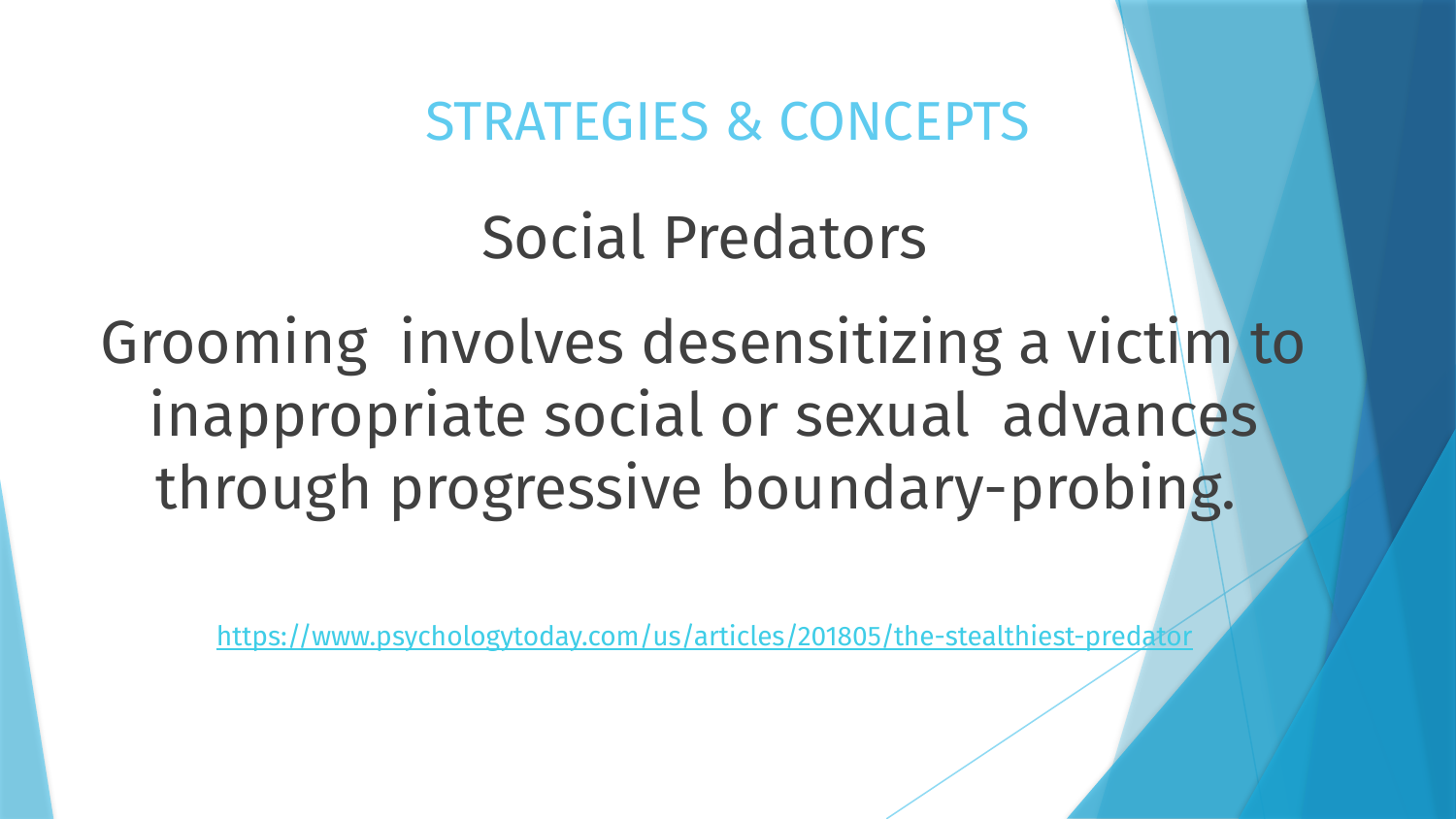

# STRATEGIES & CONCEPTS

Social Predators
Grooming  involves desensitizing a victim to inappropriate social or sexual  advances through progressive boundary-probing.

 https://www.psychologytoday.com/us/articles/201805/the-stealthiest-predator